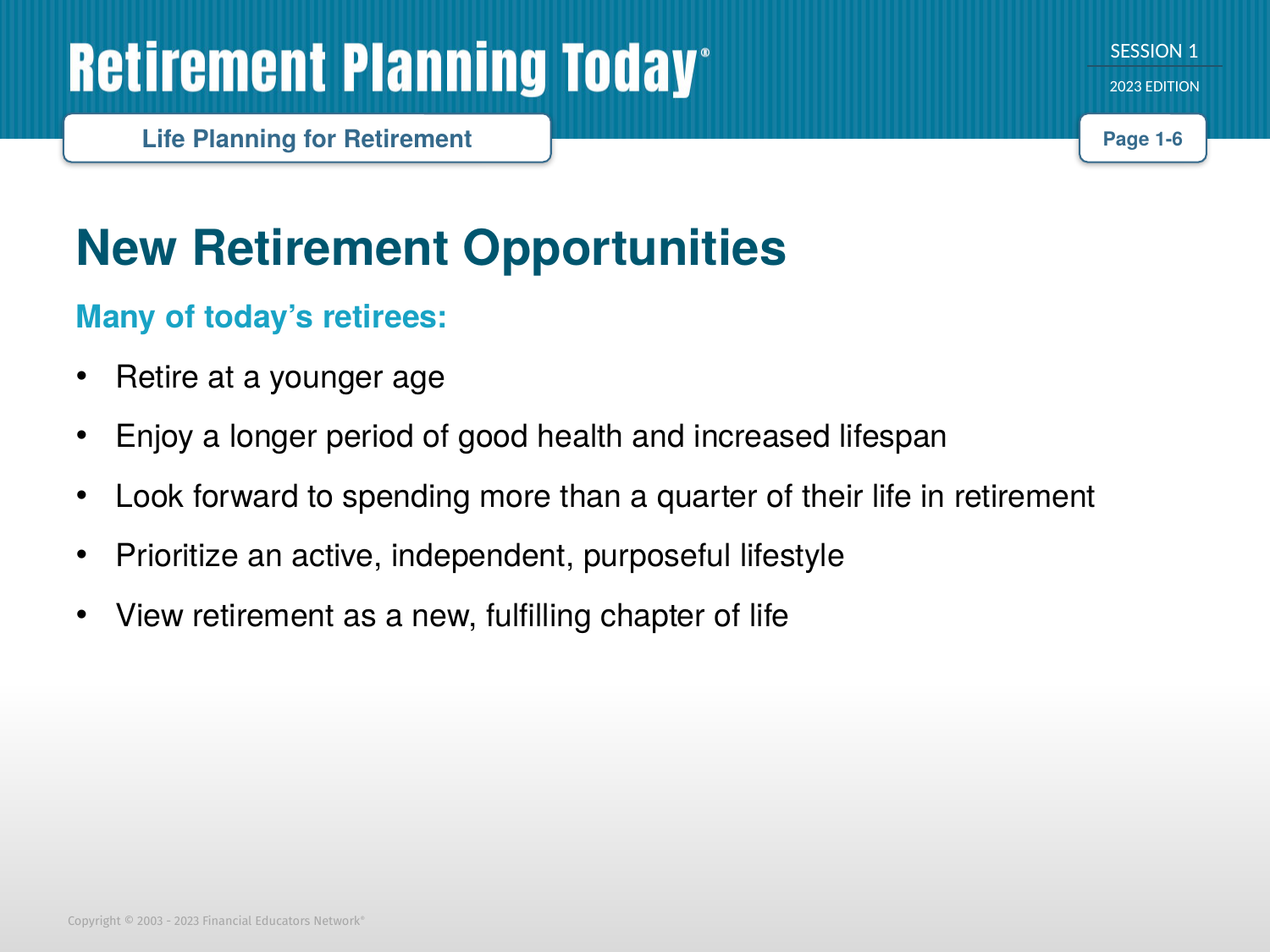

Life Planning for Retirement
Page 1-6
New Retirement Opportunities
Many of today’s retirees:
Retire at a younger age
Enjoy a longer period of good health and increased lifespan
Look forward to spending more than a quarter of their life in retirement
Prioritize an active, independent, purposeful lifestyle
View retirement as a new, fulfilling chapter of life